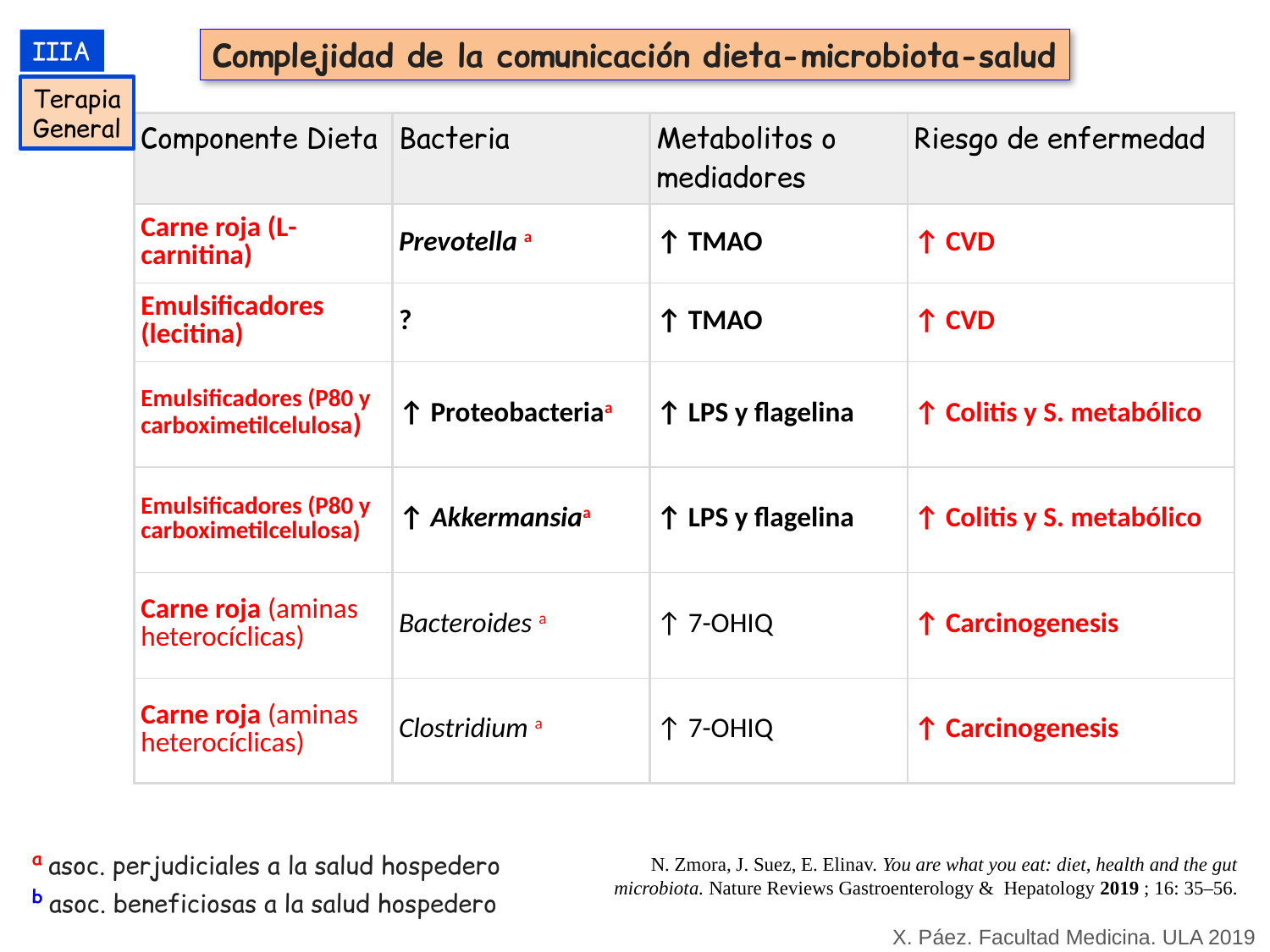

IIIA
Complejidad de la comunicación dieta-microbiota-salud
Terapia
General
| Componente Dieta | Bacteria | Metabolitos o mediadores | Riesgo de enfermedad |
| --- | --- | --- | --- |
| Carne roja (L-carnitina) | Prevotella a | ↑ TMAO | ↑ CVD |
| Emulsificadores (lecitina) | ? | ↑ TMAO | ↑ CVD |
| Emulsificadores (P80 y carboximetilcelulosa) | ↑ Proteobacteriaa | ↑ LPS y flagelina | ↑ Colitis y S. metabólico |
| Emulsificadores (P80 y carboximetilcelulosa) | ↑ Akkermansiaa | ↑ LPS y flagelina | ↑ Colitis y S. metabólico |
| Carne roja (aminas heterocíclicas) | Bacteroides a | ↑ 7-OHIQ | ↑ Carcinogenesis |
| Carne roja (aminas heterocíclicas) | Clostridium a | ↑ 7-OHIQ | ↑ Carcinogenesis |
a asoc. perjudiciales a la salud hospedero
b asoc. beneficiosas a la salud hospedero
N. Zmora, J. Suez, E. Elinav. You are what you eat: diet, health and the gut microbiota. Nature Reviews Gastroenterology &  Hepatology 2019 ; 16: 35–56.
X. Páez. Facultad Medicina. ULA 2019